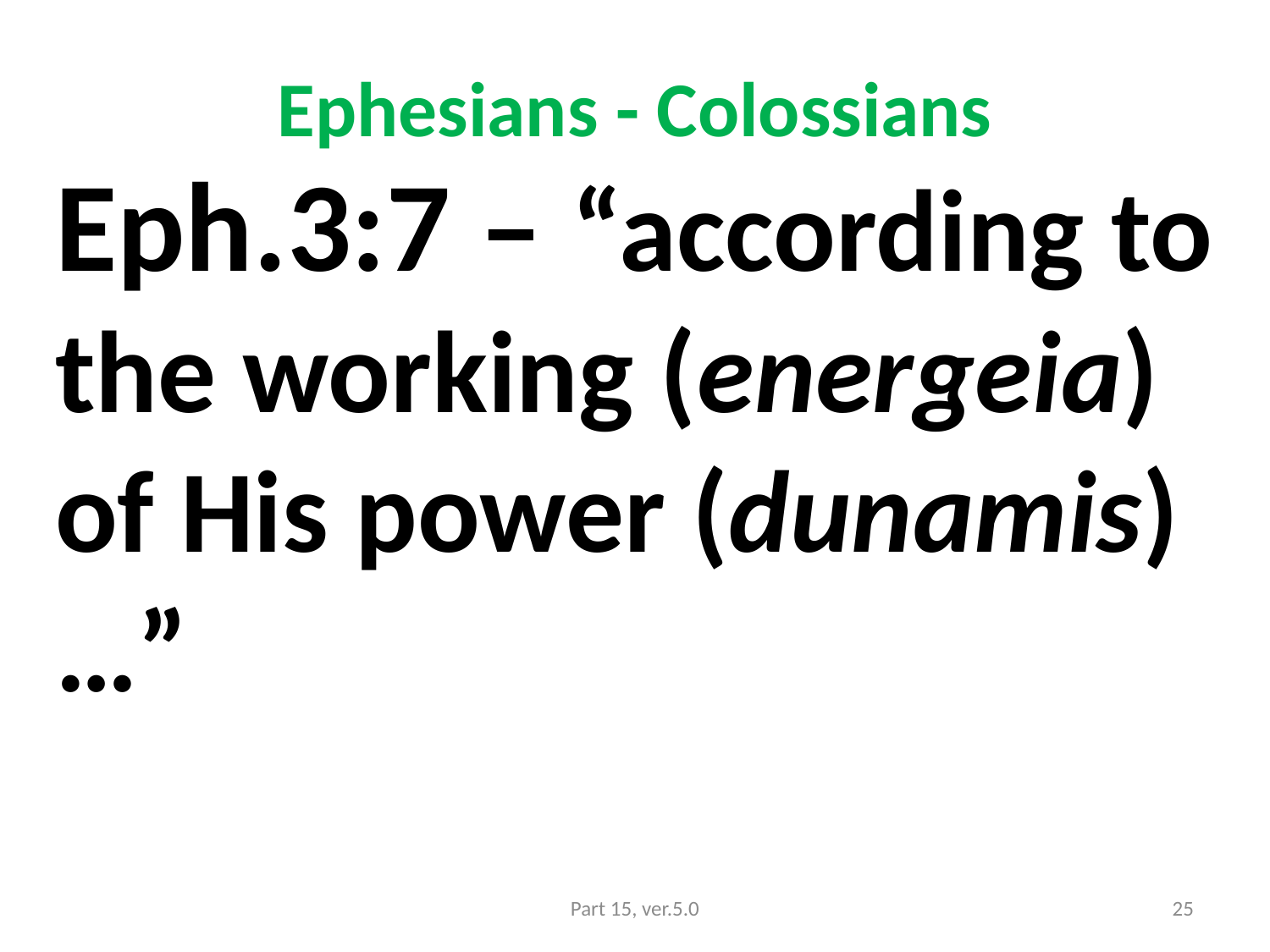

# Ephesians - Colossians
Eph.3:7 – “according to the working (energeia) of His power (dunamis)…”
Part 15, ver.5.0
25